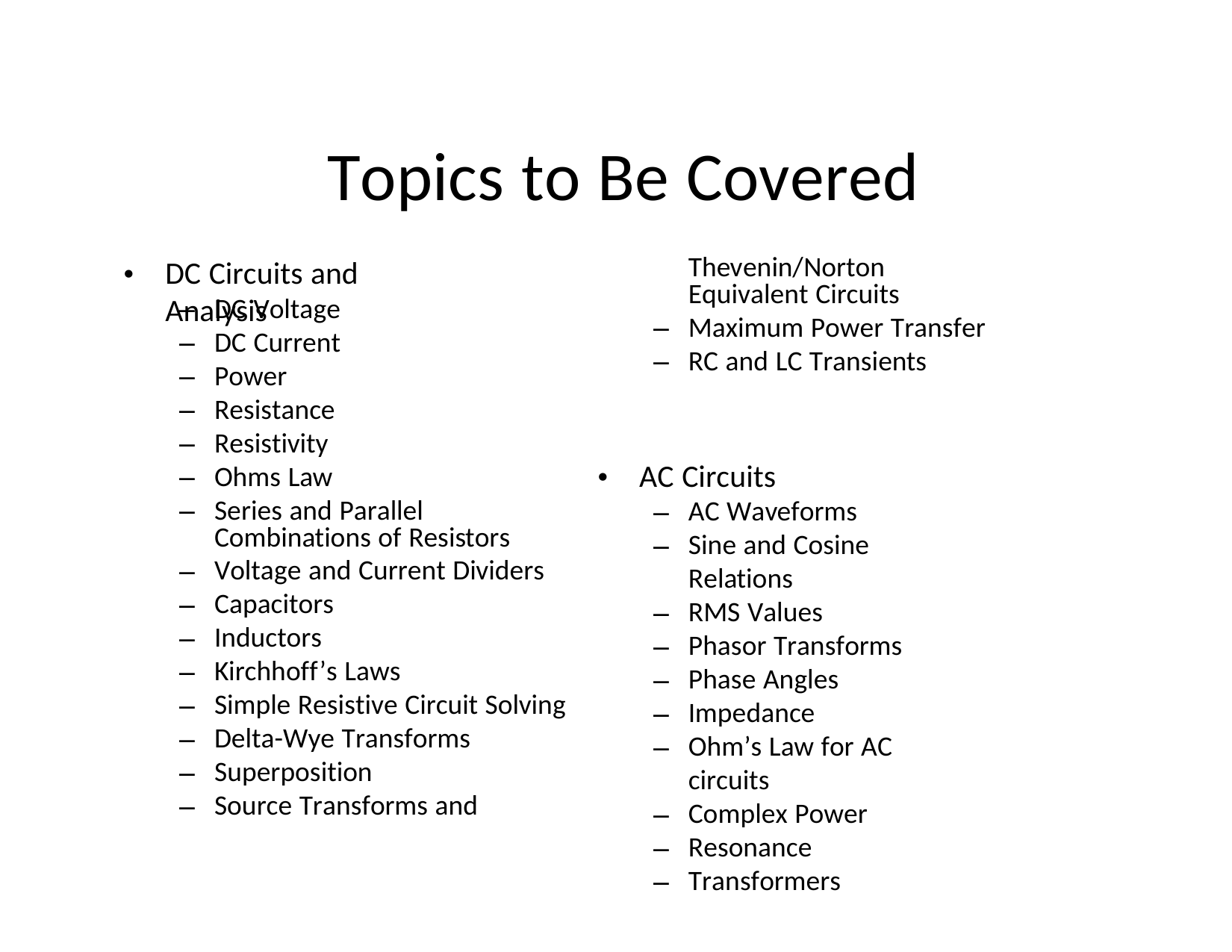

# Topics to Be Covered
DC Circuits and Analysis
Thevenin/Norton Equivalent Circuits
Maximum Power Transfer
RC and LC Transients
DC Voltage
DC Current
Power
Resistance
Resistivity
Ohms Law
Series and Parallel Combinations of Resistors
Voltage and Current Dividers
Capacitors
Inductors
Kirchhoff’s Laws
Simple Resistive Circuit Solving
Delta-Wye Transforms
Superposition
Source Transforms and
AC Circuits
AC Waveforms
Sine and Cosine Relations
RMS Values
Phasor Transforms
Phase Angles
Impedance
Ohm’s Law for AC circuits
Complex Power
Resonance
Transformers